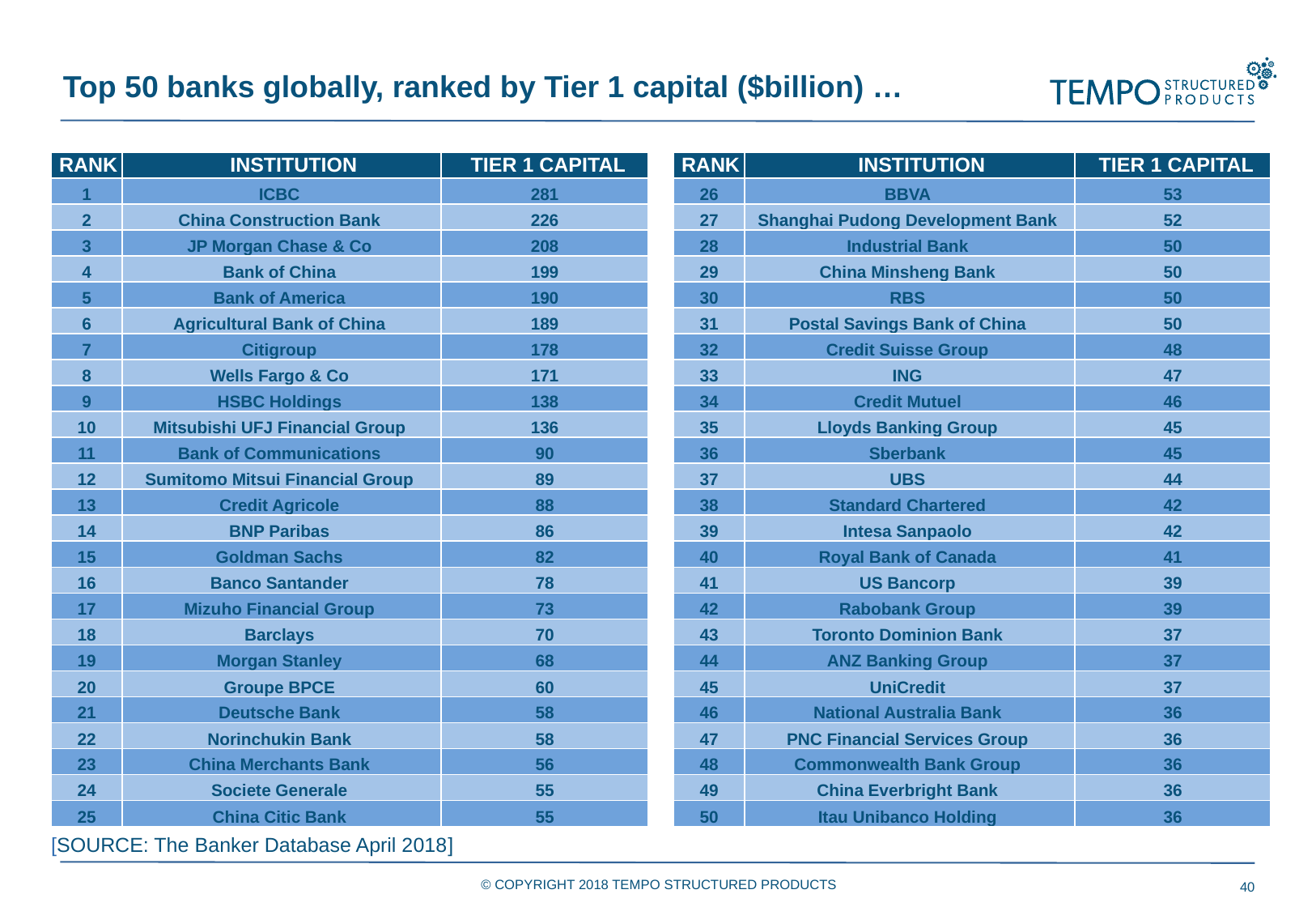

Top 50 banks globally, ranked by Tier 1 capital ($billion) …
| RANK | INSTITUTION | TIER 1 CAPITAL |
| --- | --- | --- |
| 1 | ICBC | 281 |
| 2 | China Construction Bank | 226 |
| 3 | JP Morgan Chase & Co | 208 |
| 4 | Bank of China | 199 |
| 5 | Bank of America | 190 |
| 6 | Agricultural Bank of China | 189 |
| 7 | Citigroup | 178 |
| 8 | Wells Fargo & Co | 171 |
| 9 | HSBC Holdings | 138 |
| 10 | Mitsubishi UFJ Financial Group | 136 |
| 11 | Bank of Communications | 90 |
| 12 | Sumitomo Mitsui Financial Group | 89 |
| 13 | Credit Agricole | 88 |
| 14 | BNP Paribas | 86 |
| 15 | Goldman Sachs | 82 |
| 16 | Banco Santander | 78 |
| 17 | Mizuho Financial Group | 73 |
| 18 | Barclays | 70 |
| 19 | Morgan Stanley | 68 |
| 20 | Groupe BPCE | 60 |
| 21 | Deutsche Bank | 58 |
| 22 | Norinchukin Bank | 58 |
| 23 | China Merchants Bank | 56 |
| 24 | Societe Generale | 55 |
| 25 | China Citic Bank | 55 |
| RANK | INSTITUTION | TIER 1 CAPITAL |
| --- | --- | --- |
| 26 | BBVA | 53 |
| 27 | Shanghai Pudong Development Bank | 52 |
| 28 | Industrial Bank | 50 |
| 29 | China Minsheng Bank | 50 |
| 30 | RBS | 50 |
| 31 | Postal Savings Bank of China | 50 |
| 32 | Credit Suisse Group | 48 |
| 33 | ING | 47 |
| 34 | Credit Mutuel | 46 |
| 35 | Lloyds Banking Group | 45 |
| 36 | Sberbank | 45 |
| 37 | UBS | 44 |
| 38 | Standard Chartered | 42 |
| 39 | Intesa Sanpaolo | 42 |
| 40 | Royal Bank of Canada | 41 |
| 41 | US Bancorp | 39 |
| 42 | Rabobank Group | 39 |
| 43 | Toronto Dominion Bank | 37 |
| 44 | ANZ Banking Group | 37 |
| 45 | UniCredit | 37 |
| 46 | National Australia Bank | 36 |
| 47 | PNC Financial Services Group | 36 |
| 48 | Commonwealth Bank Group | 36 |
| 49 | China Everbright Bank | 36 |
| 50 | Itau Unibanco Holding | 36 |
[SOURCE: The Banker Database April 2018]
© COPYRIGHT 2018 TEMPO STRUCTURED PRODUCTS
40